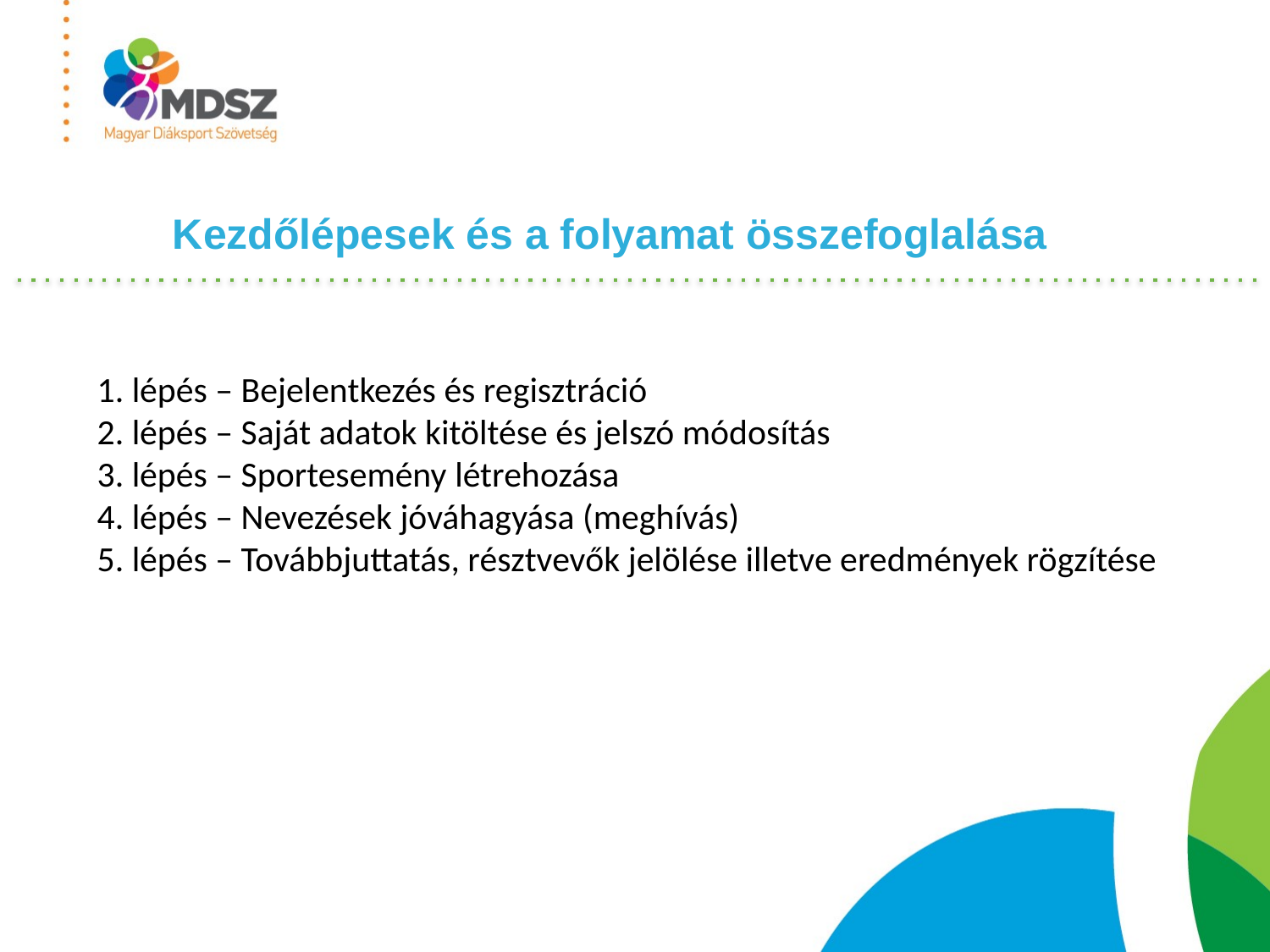

Kezdőlépesek és a folyamat összefoglalása
1. lépés – Bejelentkezés és regisztráció
2. lépés – Saját adatok kitöltése és jelszó módosítás
3. lépés – Sportesemény létrehozása
4. lépés – Nevezések jóváhagyása (meghívás)
5. lépés – Továbbjuttatás, résztvevők jelölése illetve eredmények rögzítése